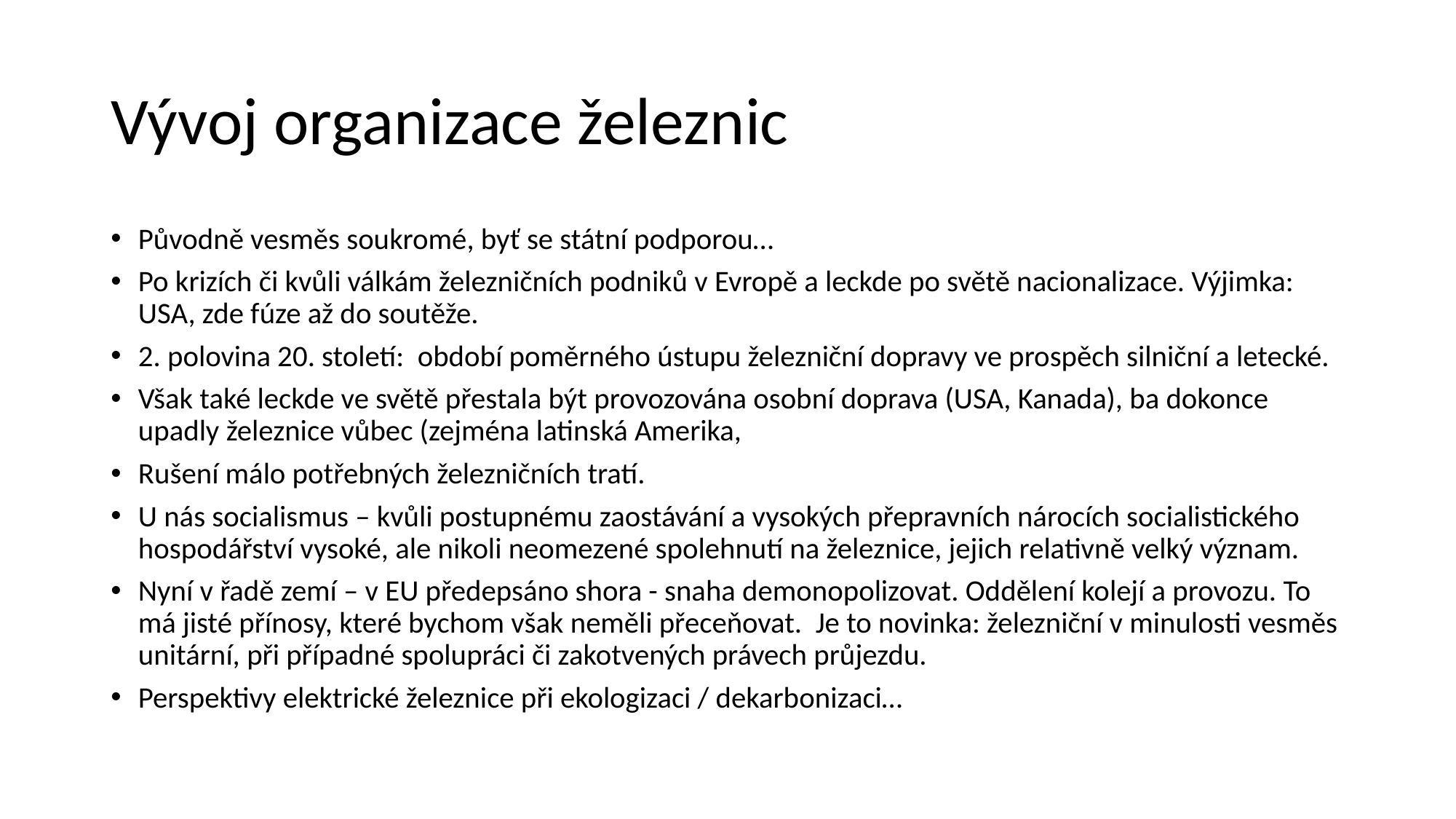

# Vývoj organizace železnic
Původně vesměs soukromé, byť se státní podporou…
Po krizích či kvůli válkám železničních podniků v Evropě a leckde po světě nacionalizace. Výjimka: USA, zde fúze až do soutěže.
2. polovina 20. století:  období poměrného ústupu železniční dopravy ve prospěch silniční a letecké.
Však také leckde ve světě přestala být provozována osobní doprava (USA, Kanada), ba dokonce upadly železnice vůbec (zejména latinská Amerika,
Rušení málo potřebných železničních tratí.
U nás socialismus – kvůli postupnému zaostávání a vysokých přepravních nárocích socialistického hospodářství vysoké, ale nikoli neomezené spolehnutí na železnice, jejich relativně velký význam.
Nyní v řadě zemí – v EU předepsáno shora - snaha demonopolizovat. Oddělení kolejí a provozu. To má jisté přínosy, které bychom však neměli přeceňovat.  Je to novinka: železniční v minulosti vesměs unitární, při případné spolupráci či zakotvených právech průjezdu.
Perspektivy elektrické železnice při ekologizaci / dekarbonizaci…